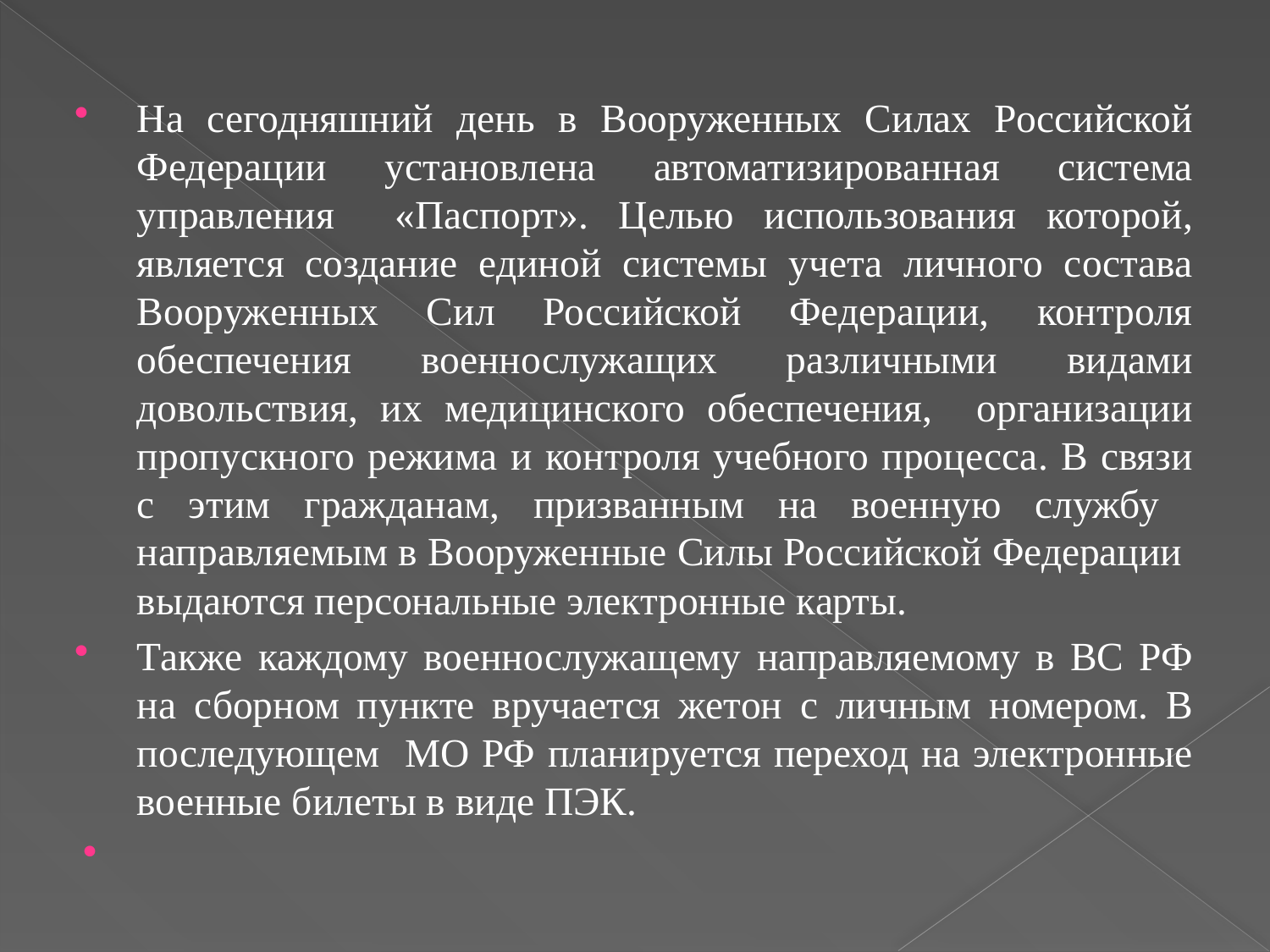

На сегодняшний день в Вооруженных Силах Российской Федерации установлена автоматизированная система управления  «Паспорт». Целью использования которой, является создание единой системы учета личного состава Вооруженных Сил Российской Федерации, контроля обеспечения военнослужащих различными видами довольствия, их медицинского обеспечения,  организации пропускного режима и контроля учебного процесса. В связи с этим гражданам, призванным на военную службу  направляемым в Вооруженные Силы Российской Федерации  выдаются персональные электронные карты.
Также каждому военнослужащему направляемому в ВС РФ на сборном пункте вручается жетон с личным номером. В последующем  МО РФ планируется переход на электронные военные билеты в виде ПЭК.